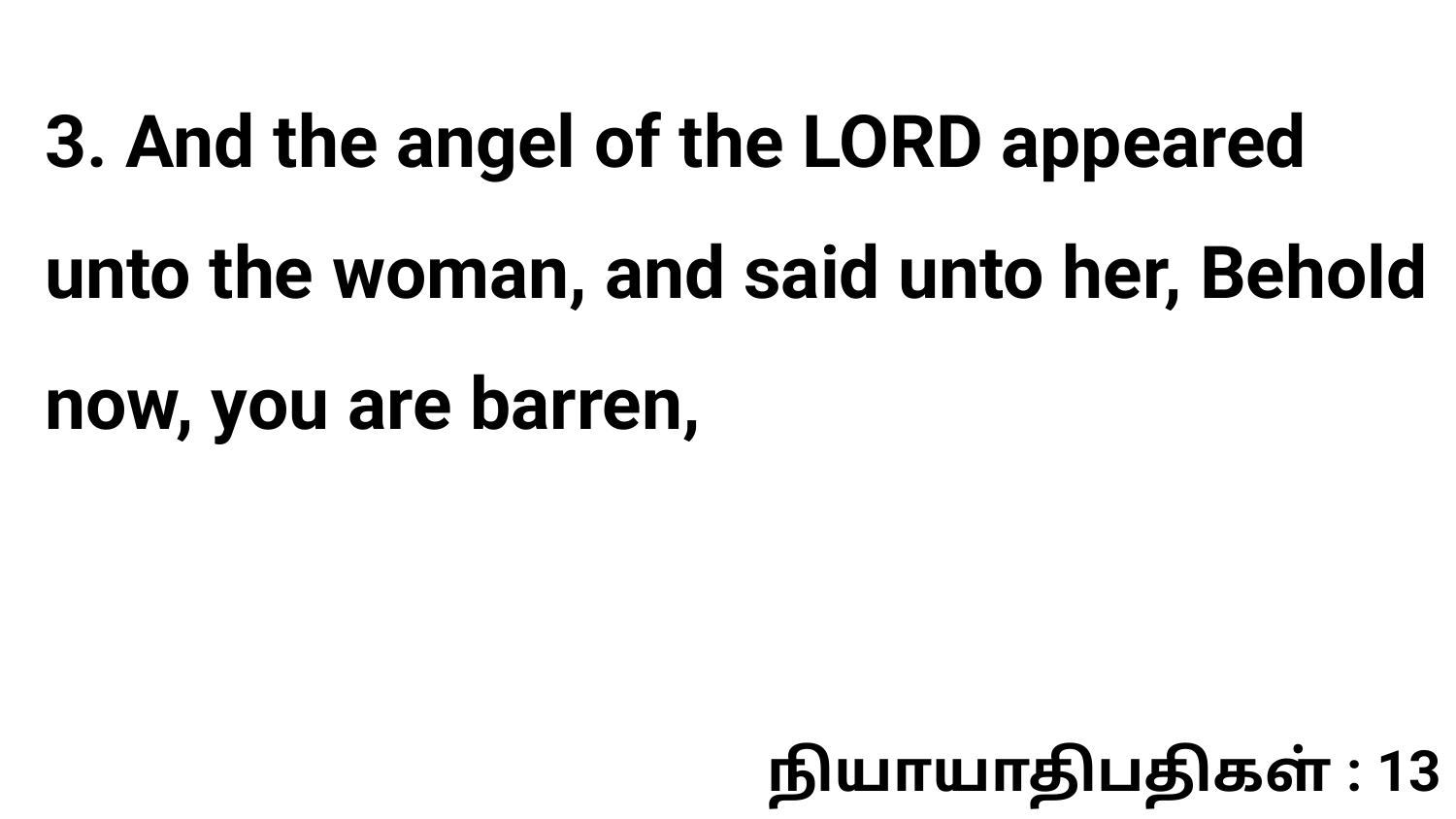

3. And the angel of the LORD appeared unto the woman, and said unto her, Behold now, you are barren,
நியாயாதிபதிகள் : 13